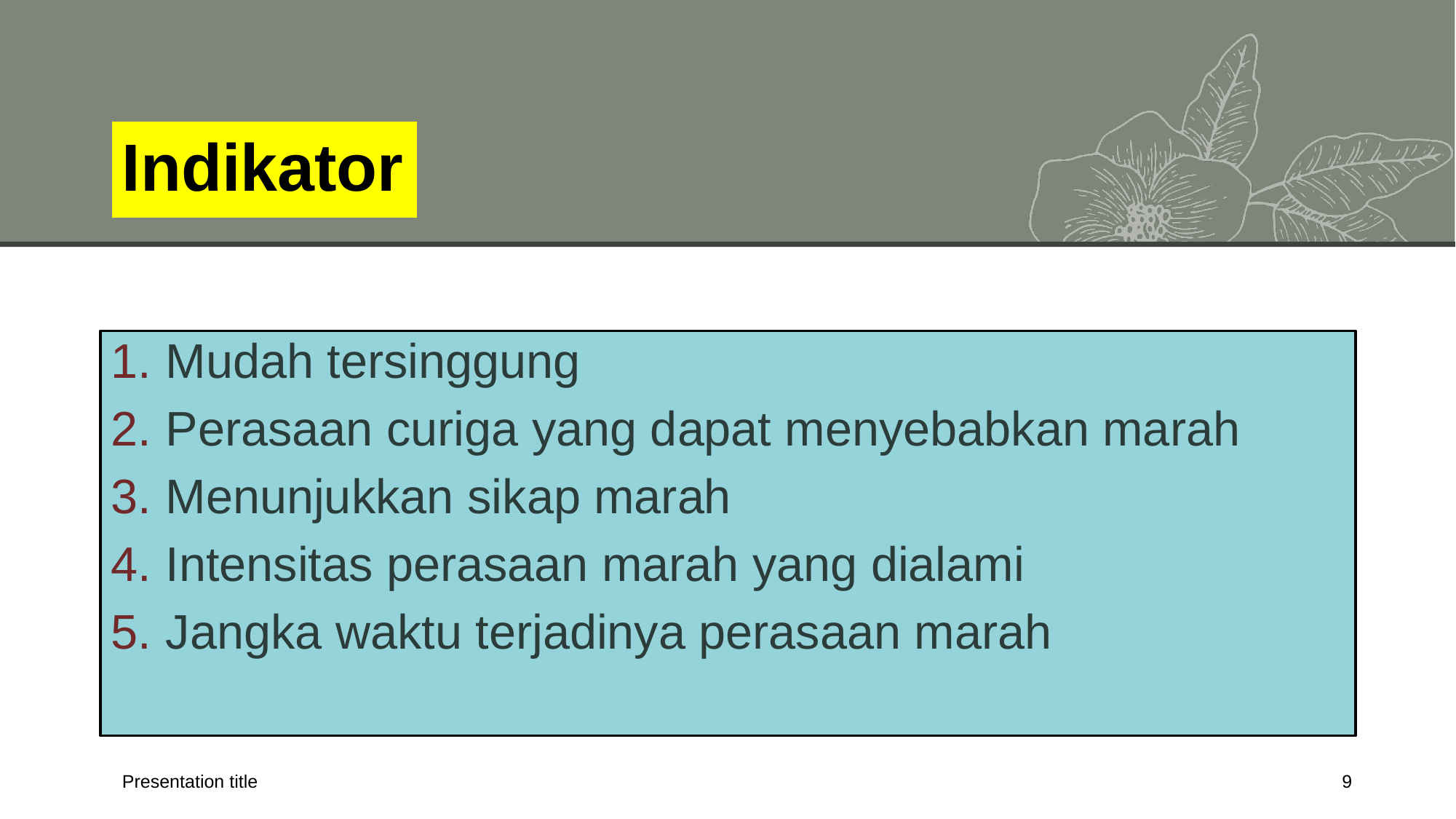

# Indikator
Mudah tersinggung
Perasaan curiga yang dapat menyebabkan marah
Menunjukkan sikap marah
Intensitas perasaan marah yang dialami
Jangka waktu terjadinya perasaan marah
Presentation title
9